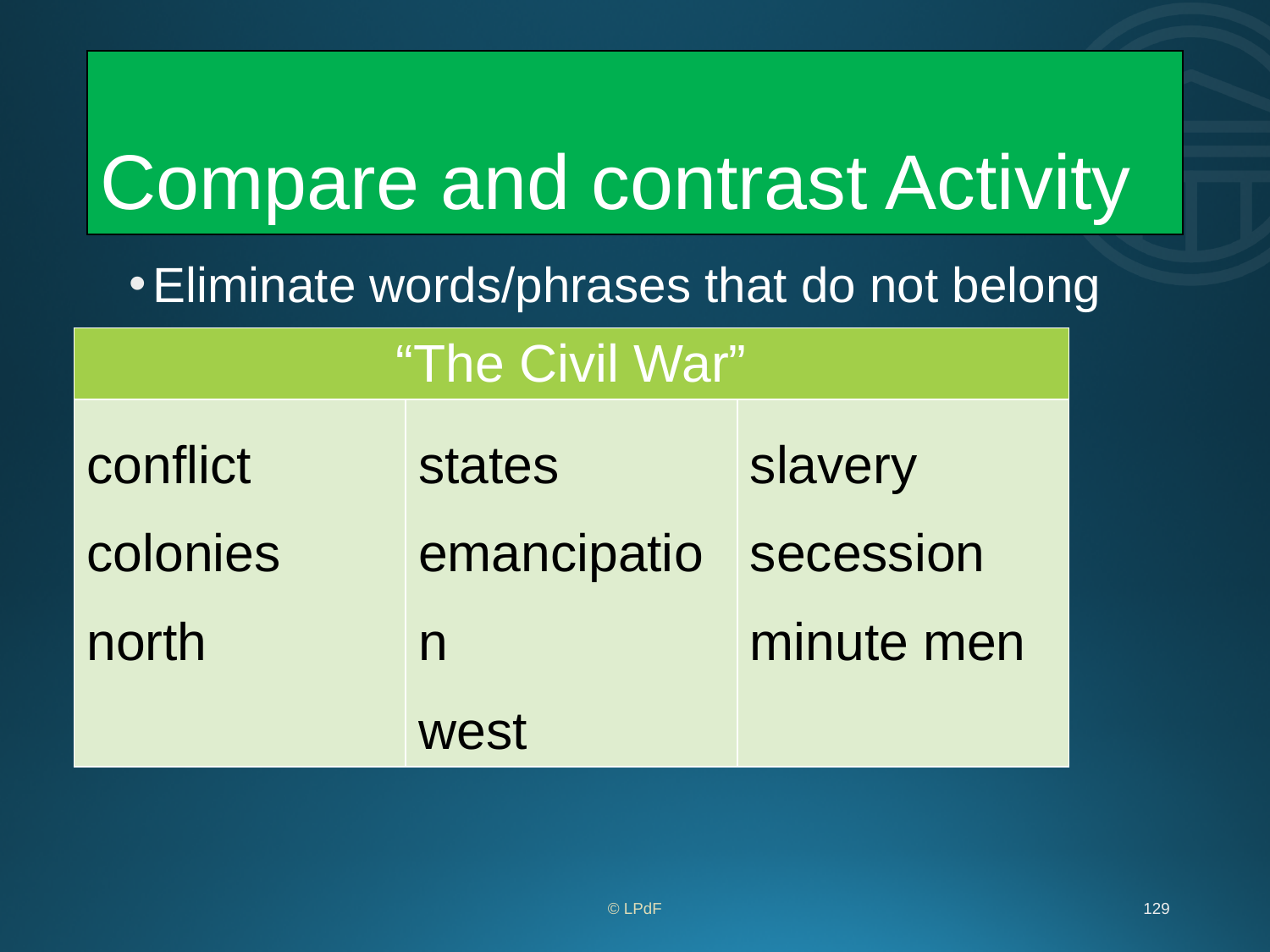

# Compare and contrast Activity
Eliminate words/phrases that do not belong

| “The Civil War” |  |  |
| --- | --- | --- |
| conflict colonies north | states emancipation west | slavery secession minute men |
© LPdF
129